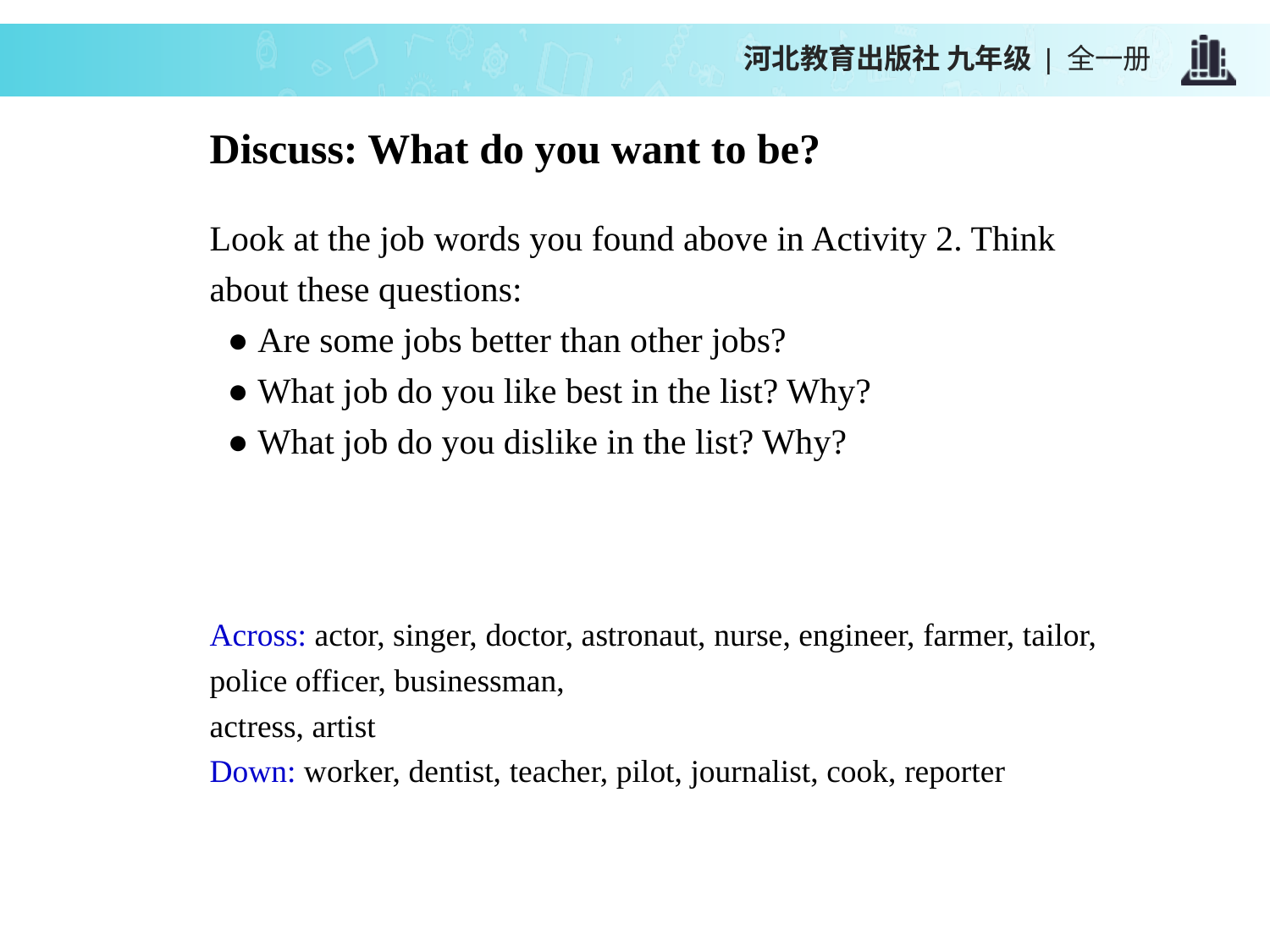

Discuss: What do you want to be?
Look at the job words you found above in Activity 2. Think about these questions:
  ● Are some jobs better than other jobs?
  ● What job do you like best in the list? Why?
  ● What job do you dislike in the list? Why?
Across: actor, singer, doctor, astronaut, nurse, engineer, farmer, tailor, police officer, businessman,
actress, artist
Down: worker, dentist, teacher, pilot, journalist, cook, reporter